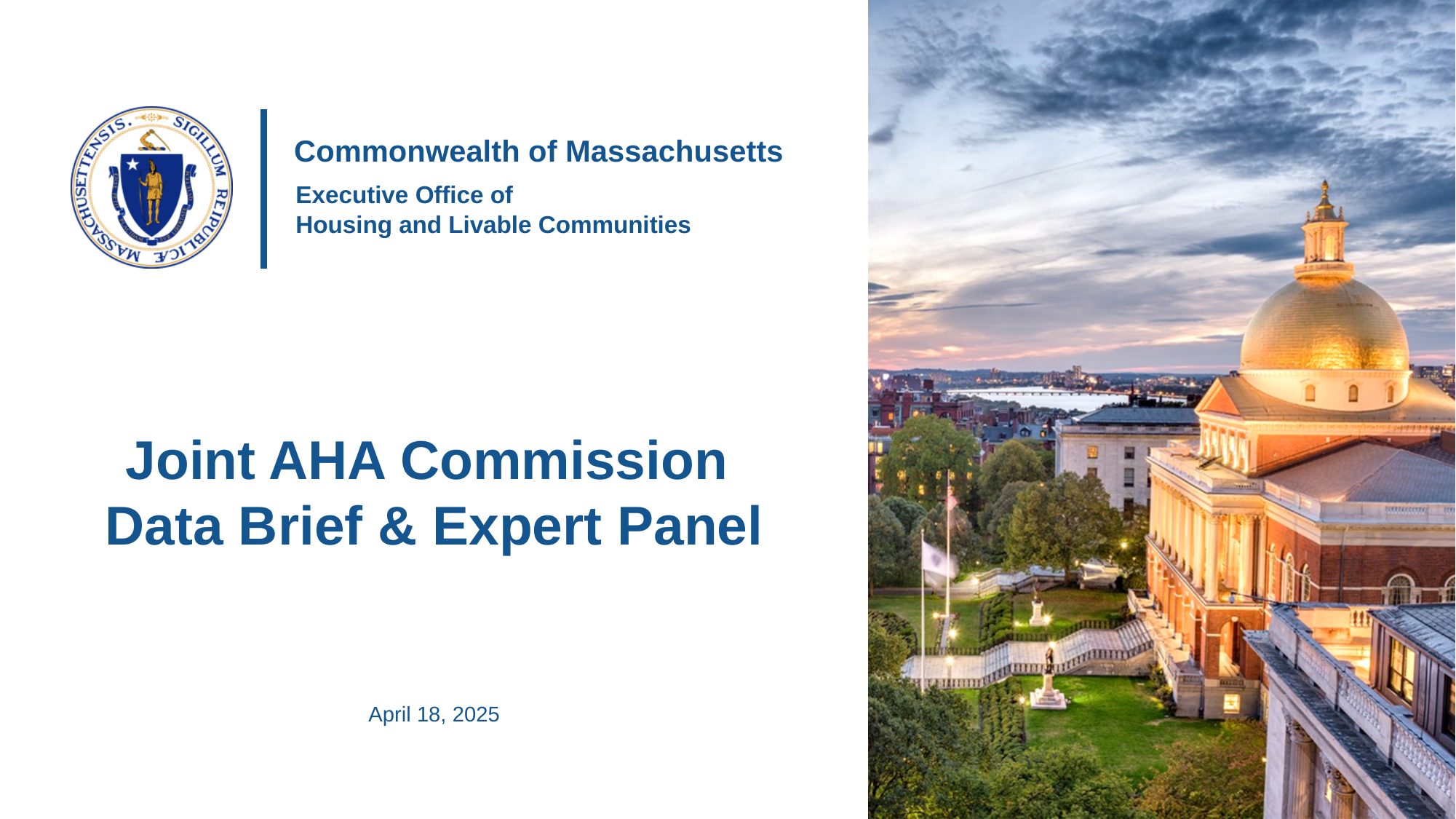

# Joint AHA Commission Data Brief & Expert Panel
April 18, 2025